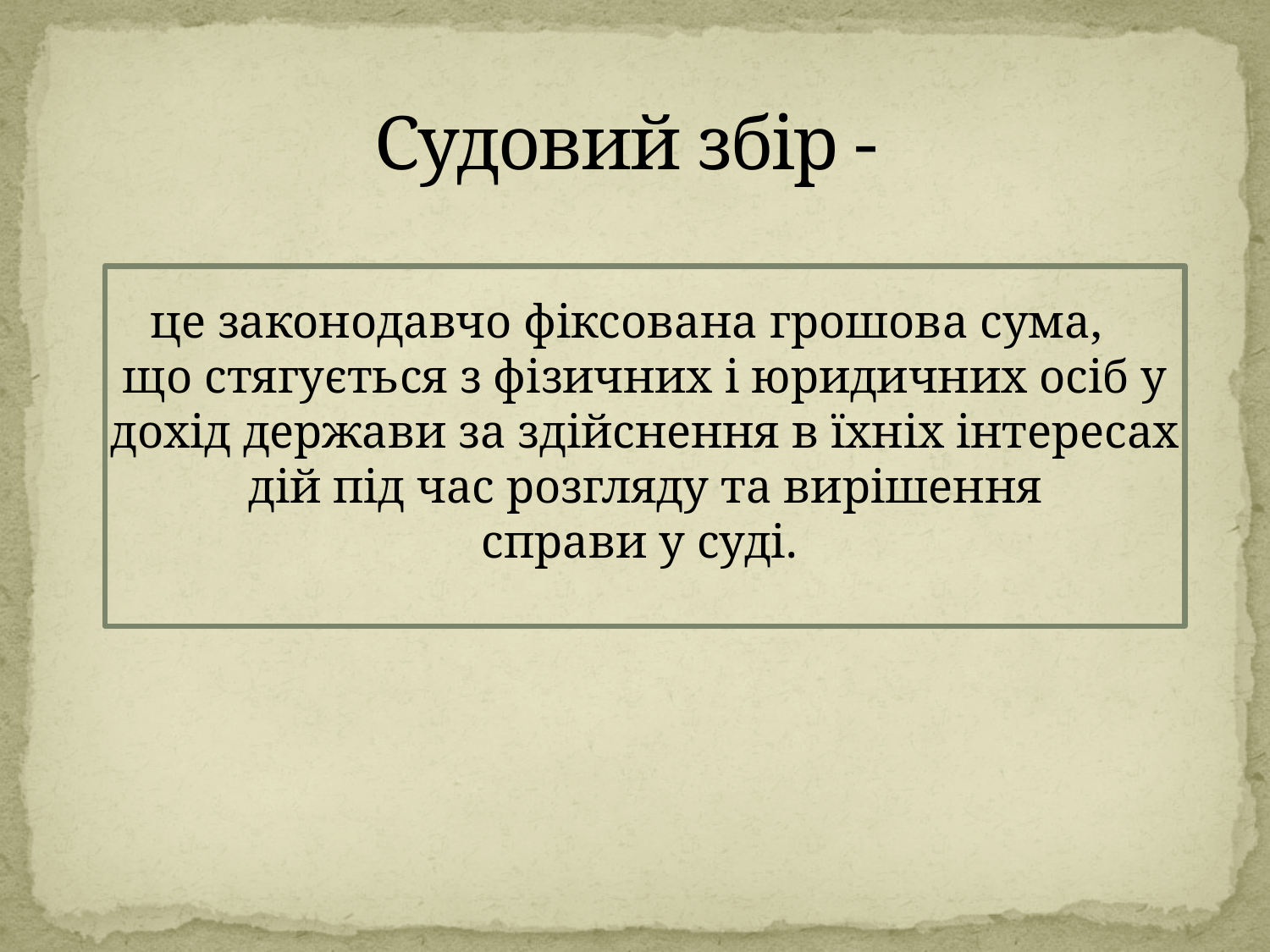

# Судовий збір -

це законодавчо фіксована грошова сума,
що стягується з фізичних і юридичних осіб у дохід держави за здійснення в їхніх інтересах дій під час розгляду та вирішення
справи у суді.